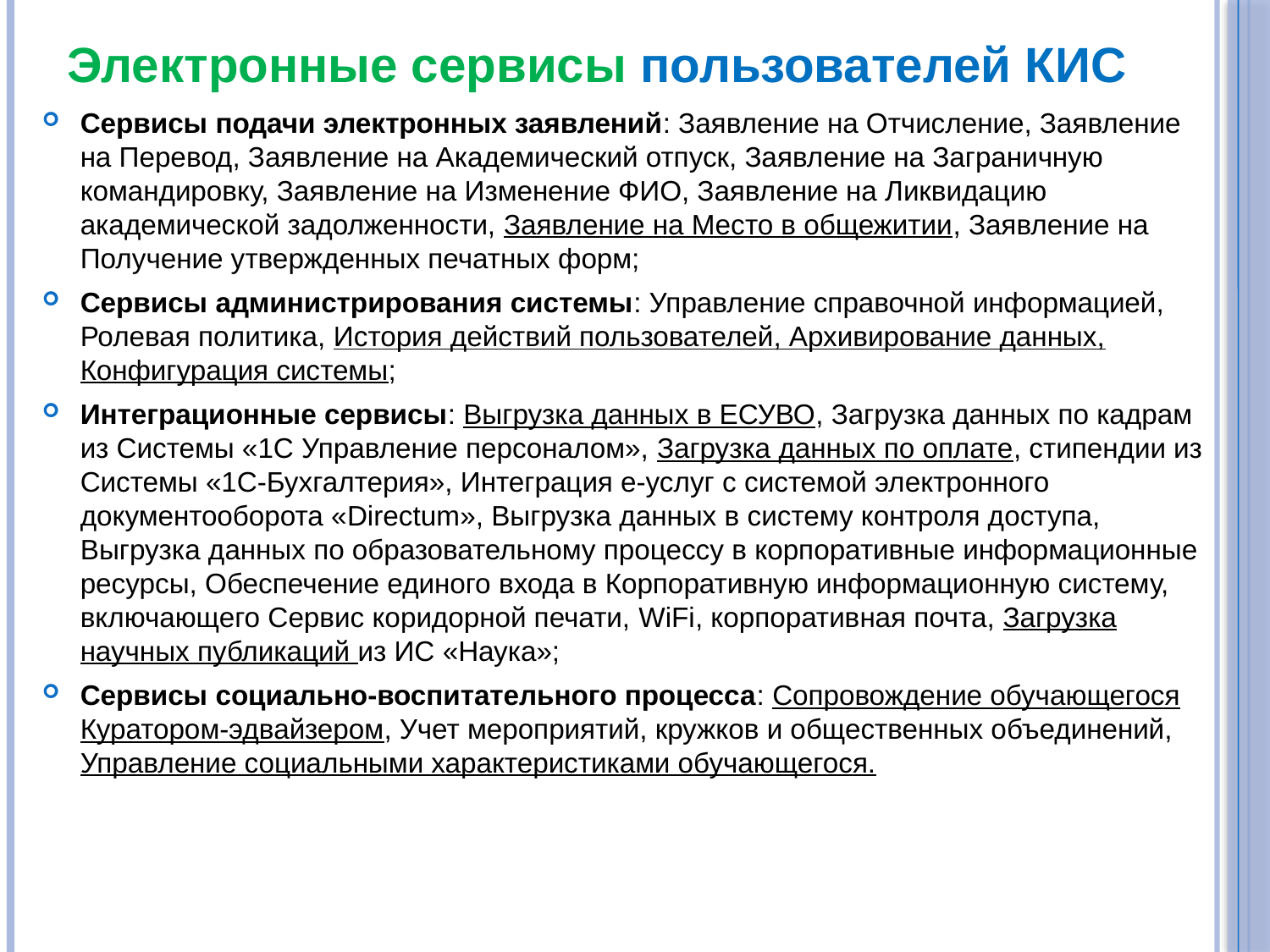

# Электронные сервисы пользователей КИС
Сервисы подачи электронных заявлений: Заявление на Отчисление, Заявление на Перевод, Заявление на Академический отпуск, Заявление на Заграничную командировку, Заявление на Изменение ФИО, Заявление на Ликвидацию академической задолженности, Заявление на Место в общежитии, Заявление на Получение утвержденных печатных форм;
Сервисы администрирования системы: Управление справочной информацией, Ролевая политика, История действий пользователей, Архивирование данных, Конфигурация системы;
Интеграционные сервисы: Выгрузка данных в ЕСУВО, Загрузка данных по кадрам из Системы «1С Управление персоналом», Загрузка данных по оплате, стипендии из Системы «1С-Бухгалтерия», Интеграция е-услуг с системой электронного документооборота «Directum», Выгрузка данных в систему контроля доступа, Выгрузка данных по образовательному процессу в корпоративные информационные ресурсы, Обеспечение единого входа в Корпоративную информационную систему, включающего Сервис коридорной печати, WiFi, корпоративная почта, Загрузка научных публикаций из ИС «Наука»;
Сервисы социально-воспитательного процесса: Сопровождение обучающегося Куратором-эдвайзером, Учет мероприятий, кружков и общественных объединений, Управление социальными характеристиками обучающегося.